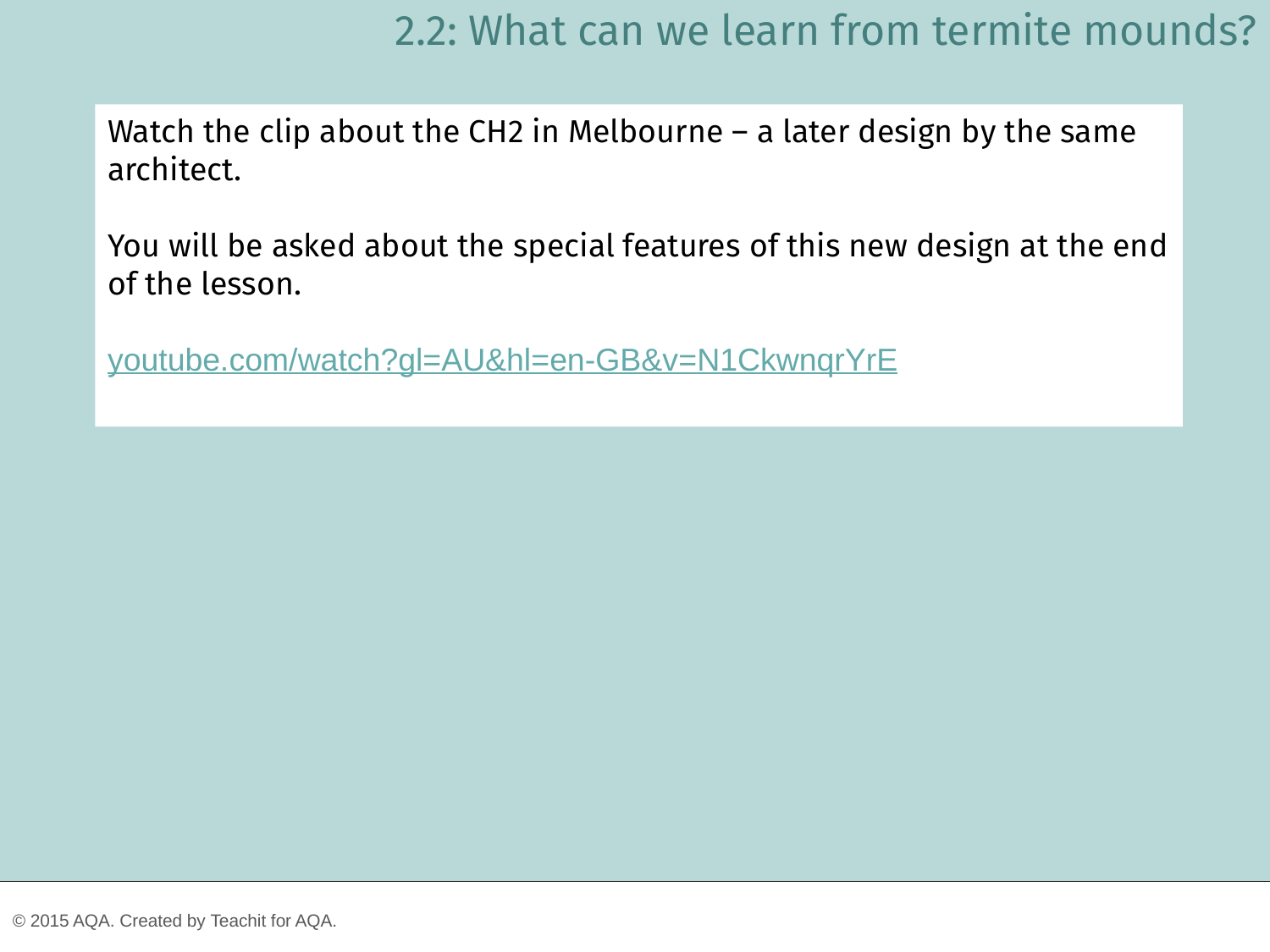

2.2: What can we learn from termite mounds?
Watch the clip about the CH2 in Melbourne – a later design by the same architect.

You will be asked about the special features of this new design at the end of the lesson.

youtube.com/watch?gl=AU&hl=en-GB&v=N1CkwnqrYrE